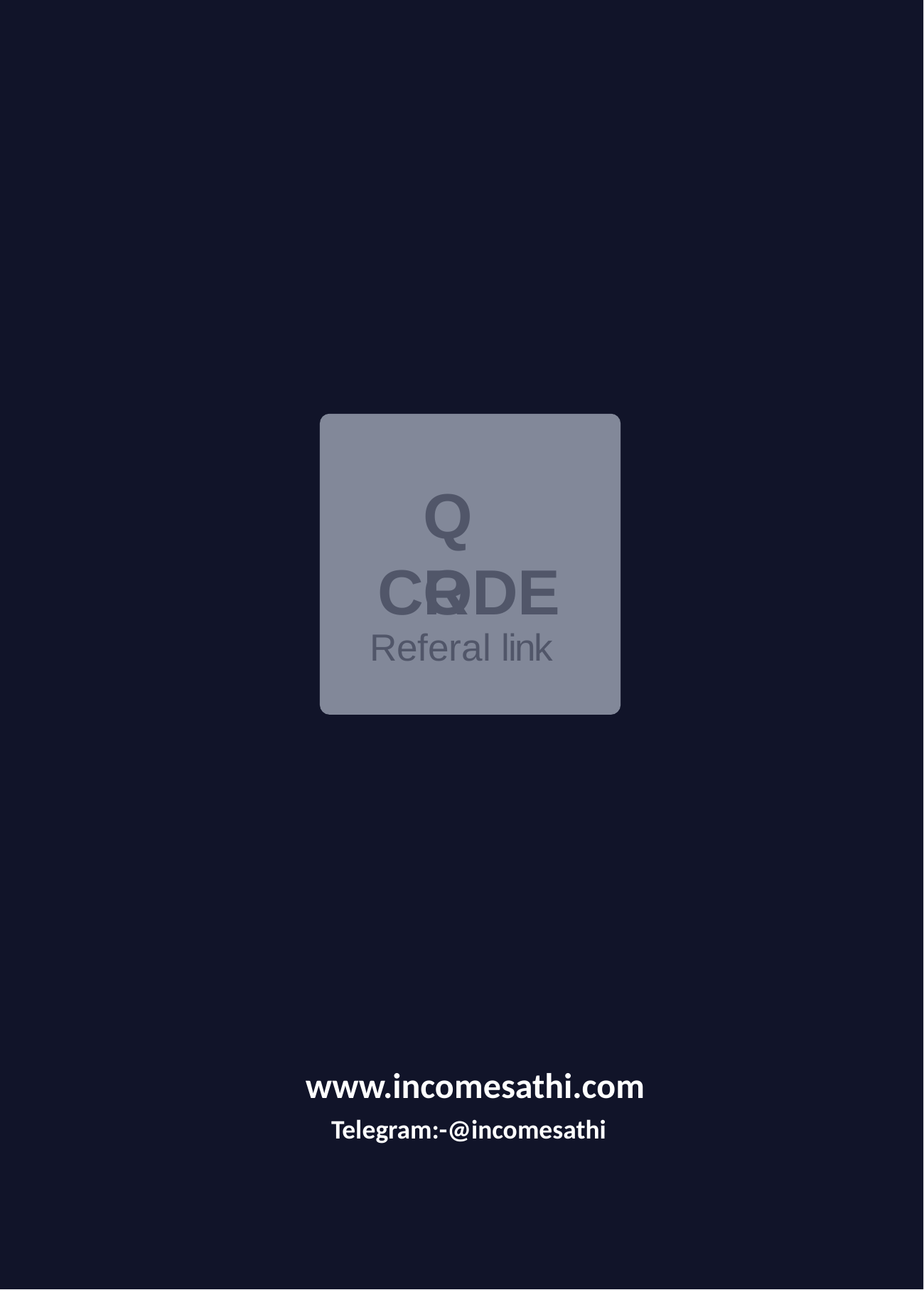

# QR
CODE
Referal link
www.incomesathi.com
Telegram:-@incomesathi